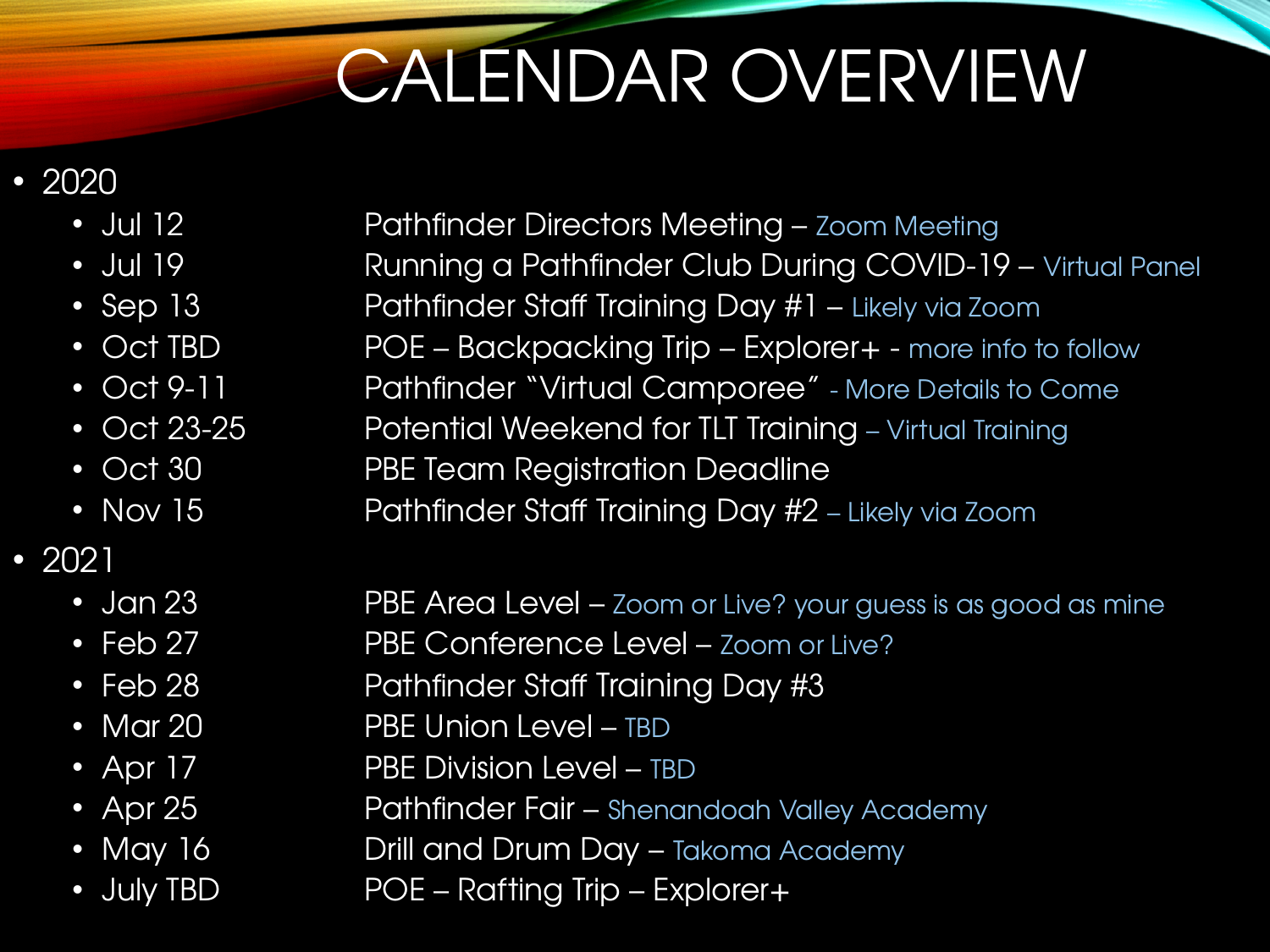

# Calendar Overview
2020
Jul 12	Pathfinder Directors Meeting – Zoom Meeting
Jul 19	Running a Pathfinder Club During COVID-19 – Virtual Panel
Sep 13	Pathfinder Staff Training Day #1 – Likely via Zoom
Oct TBD	POE – Backpacking Trip – Explorer+ - more info to follow
Oct 9-11	Pathfinder “Virtual Camporee” - More Details to Come
Oct 23-25	Potential Weekend for TLT Training – Virtual Training
Oct 30	PBE Team Registration Deadline
Nov 15	Pathfinder Staff Training Day #2 – Likely via Zoom
2021
Jan 23	PBE Area Level – Zoom or Live? your guess is as good as mine
Feb 27	PBE Conference Level – Zoom or Live?
Feb 28	Pathfinder Staff Training Day #3
Mar 20	PBE Union Level – TBD
Apr 17	PBE Division Level – TBD
Apr 25	Pathfinder Fair – Shenandoah Valley Academy
May 16	Drill and Drum Day – Takoma Academy
July TBD	POE – Rafting Trip – Explorer+